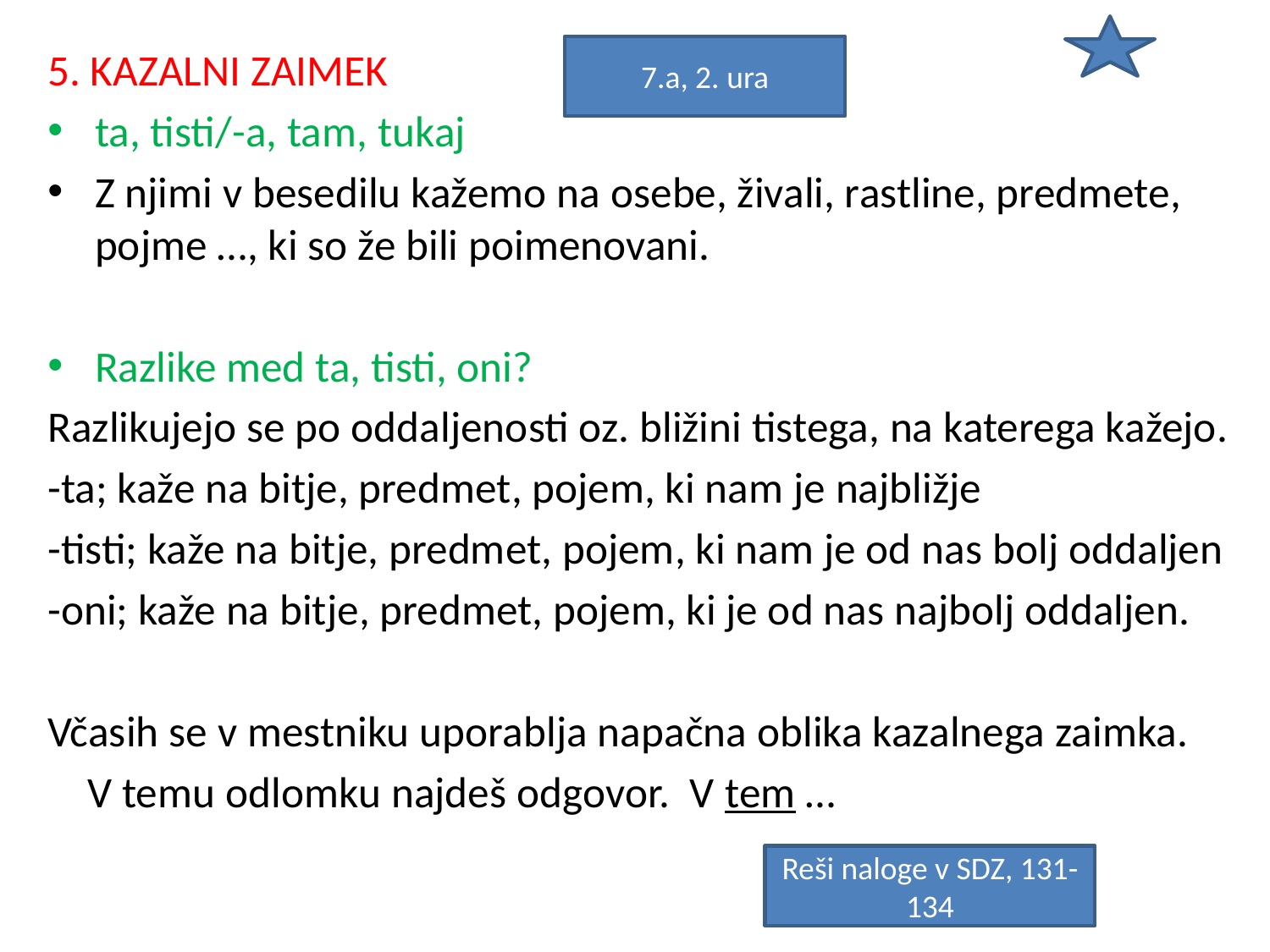

5. KAZALNI ZAIMEK
ta, tisti/-a, tam, tukaj
Z njimi v besedilu kažemo na osebe, živali, rastline, predmete, pojme …, ki so že bili poimenovani.

Razlike med ta, tisti, oni?
Razlikujejo se po oddaljenosti oz. bližini tistega, na katerega kažejo.
-ta; kaže na bitje, predmet, pojem, ki nam je najbližje
-tisti; kaže na bitje, predmet, pojem, ki nam je od nas bolj oddaljen
-oni; kaže na bitje, predmet, pojem, ki je od nas najbolj oddaljen.

Včasih se v mestniku uporablja napačna oblika kazalnega zaimka.
    V temu odlomku najdeš odgovor.  V tem …

7.a, 2. ura
Reši naloge v SDZ, 131-134